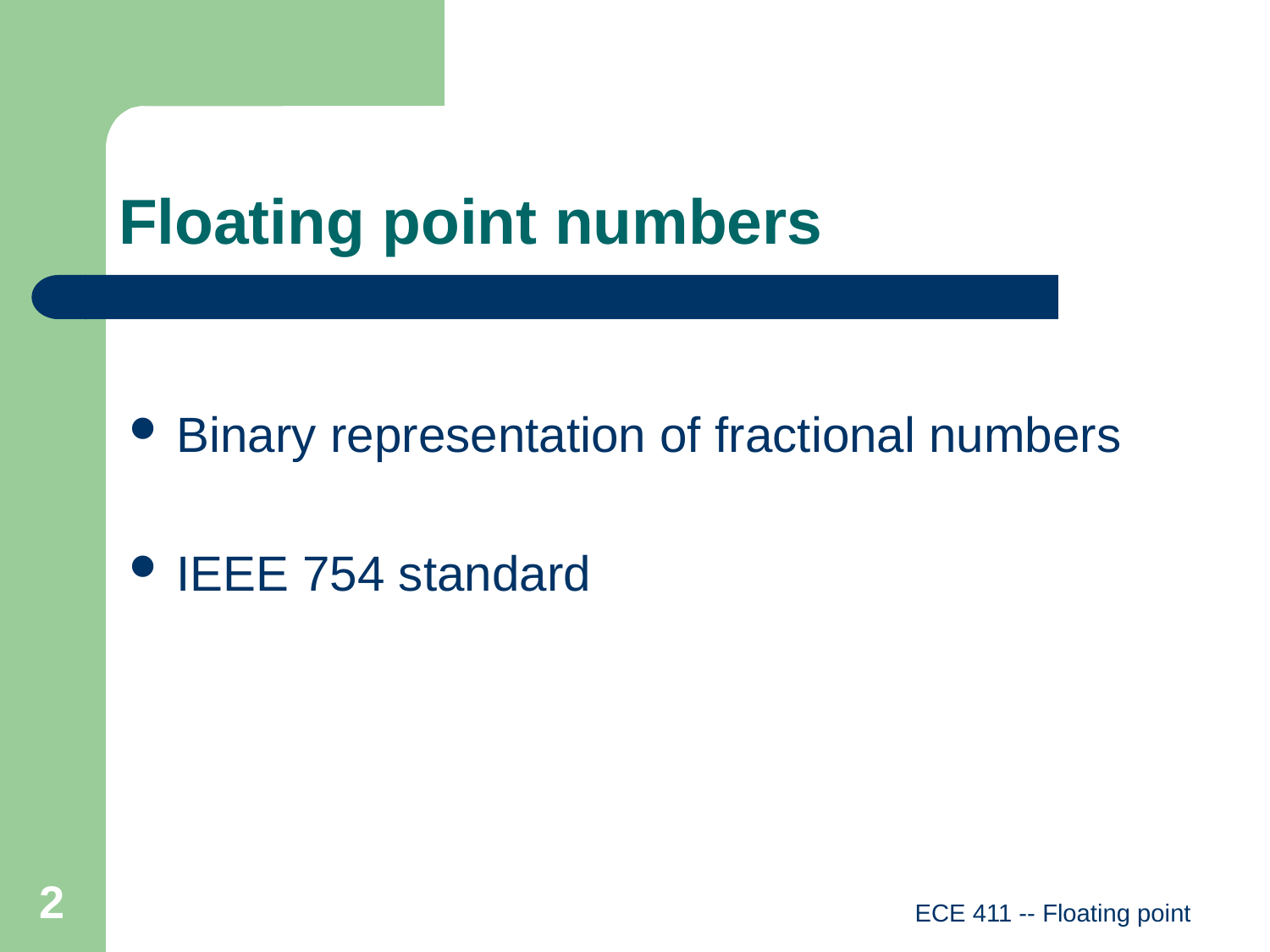

# Floating point numbers

Binary representation of fractional numbers

IEEE 754 standard

2
ECE 411 -- Floating point